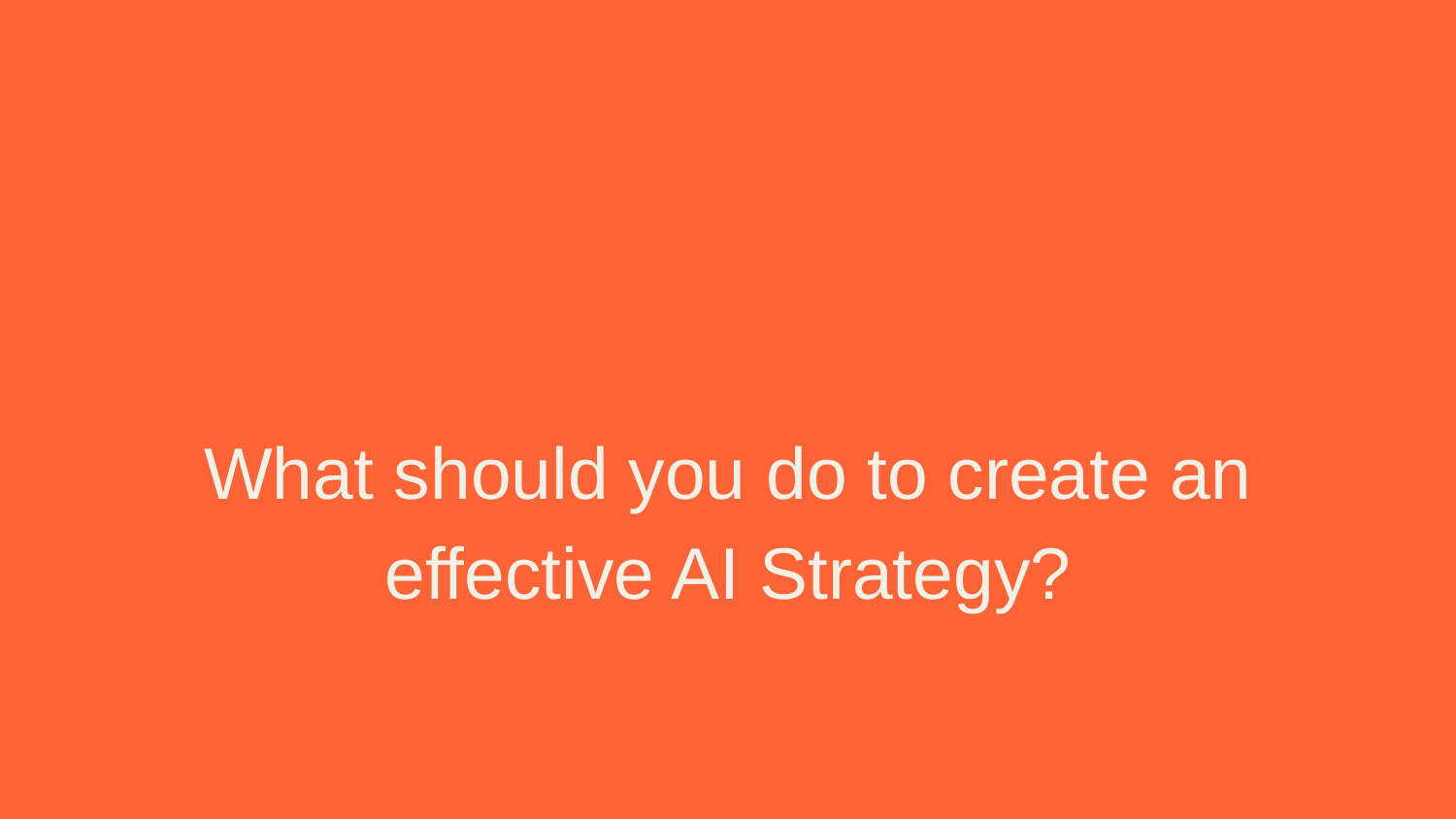

# What should you do to create an effective AI Strategy?